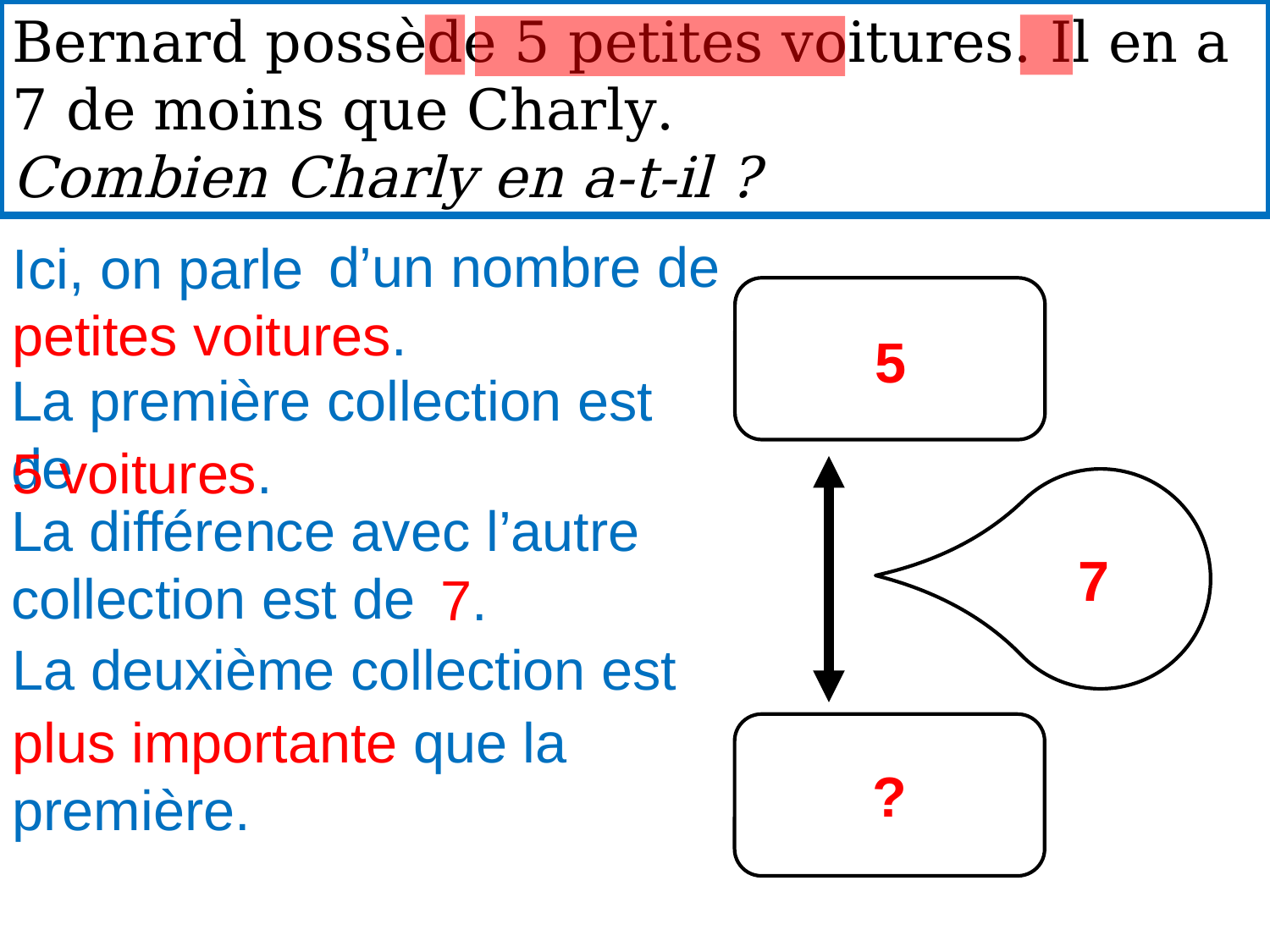

Bernard possède 5 petites voitures. Il en a 7 de moins que Charly.
Combien Charly en a-t-il ?

		    d’un nombre de petites voitures.
Ici, on parle

5
La première collection est de
5 voitures.

La différence avec l’autre collection est de
7
7.
La deuxième collection est
plus importante que la première.

?